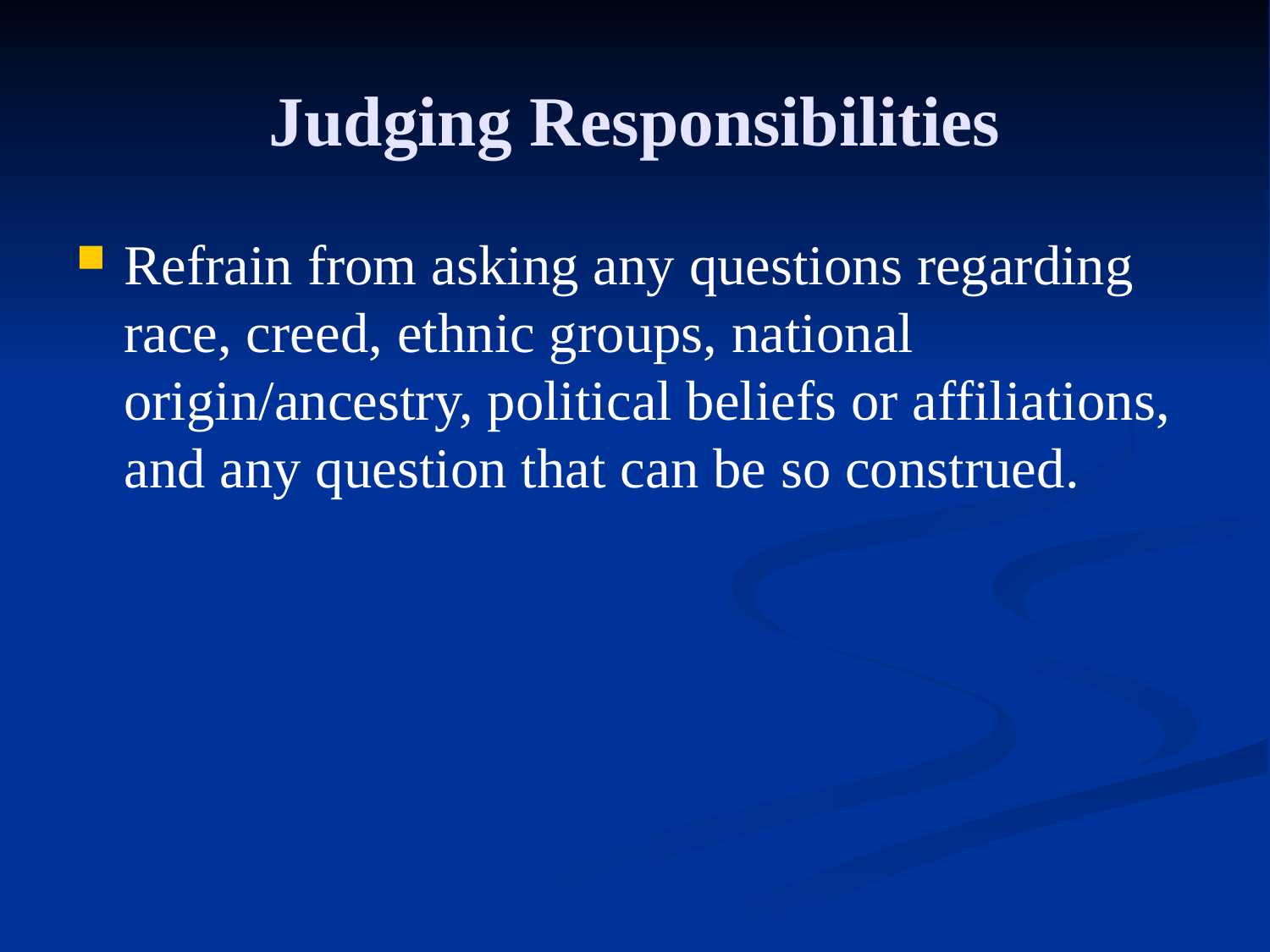

# Judging Responsibilities
Refrain from asking any questions regarding race, creed, ethnic groups, national origin/ancestry, political beliefs or affiliations, and any question that can be so construed.